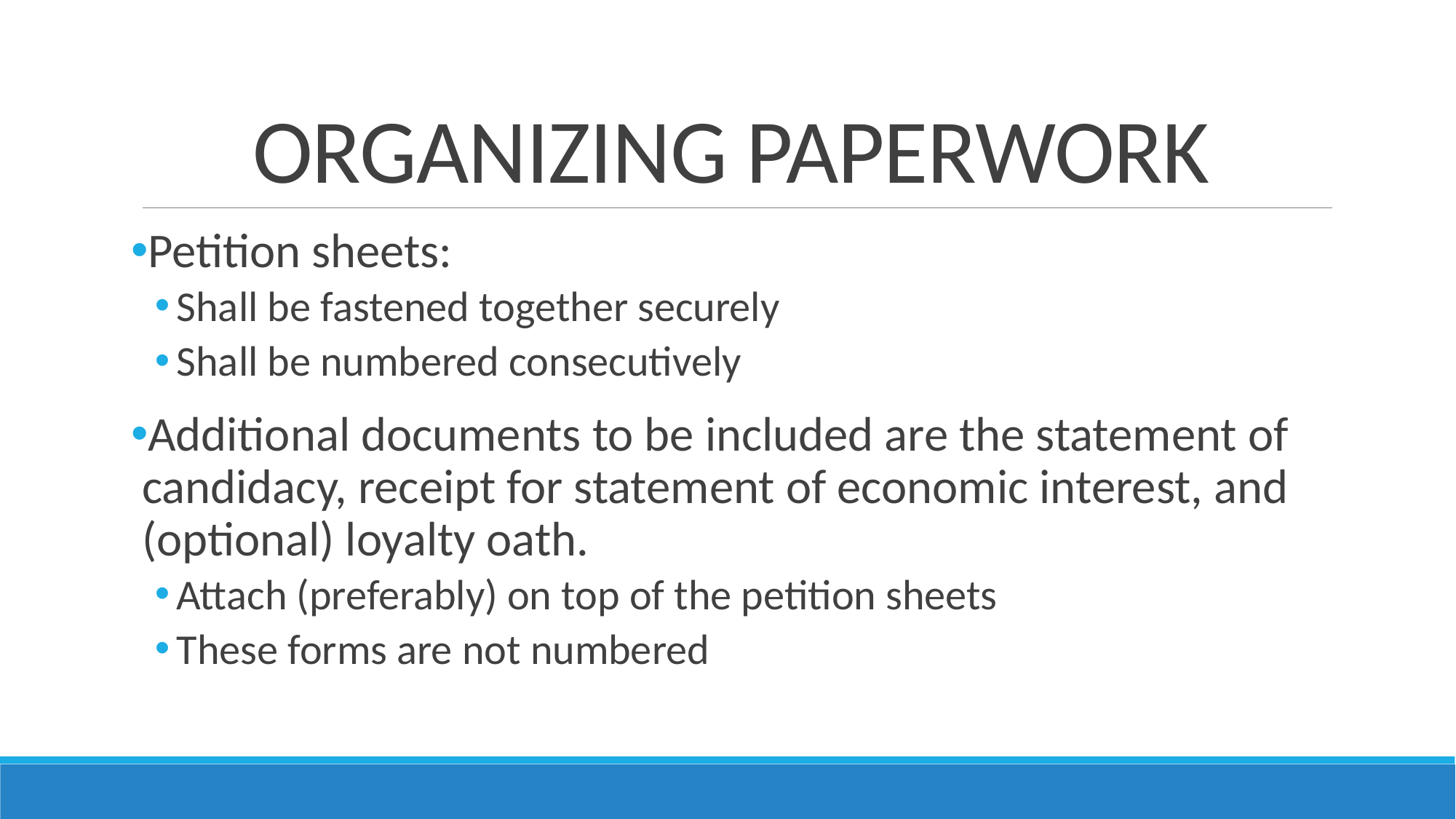

# Organizing Paperwork
Petition sheets:
Shall be fastened together securely
Shall be numbered consecutively
Additional documents to be included are the statement of candidacy, receipt for statement of economic interest, and (optional) loyalty oath.
Attach (preferably) on top of the petition sheets
These forms are not numbered